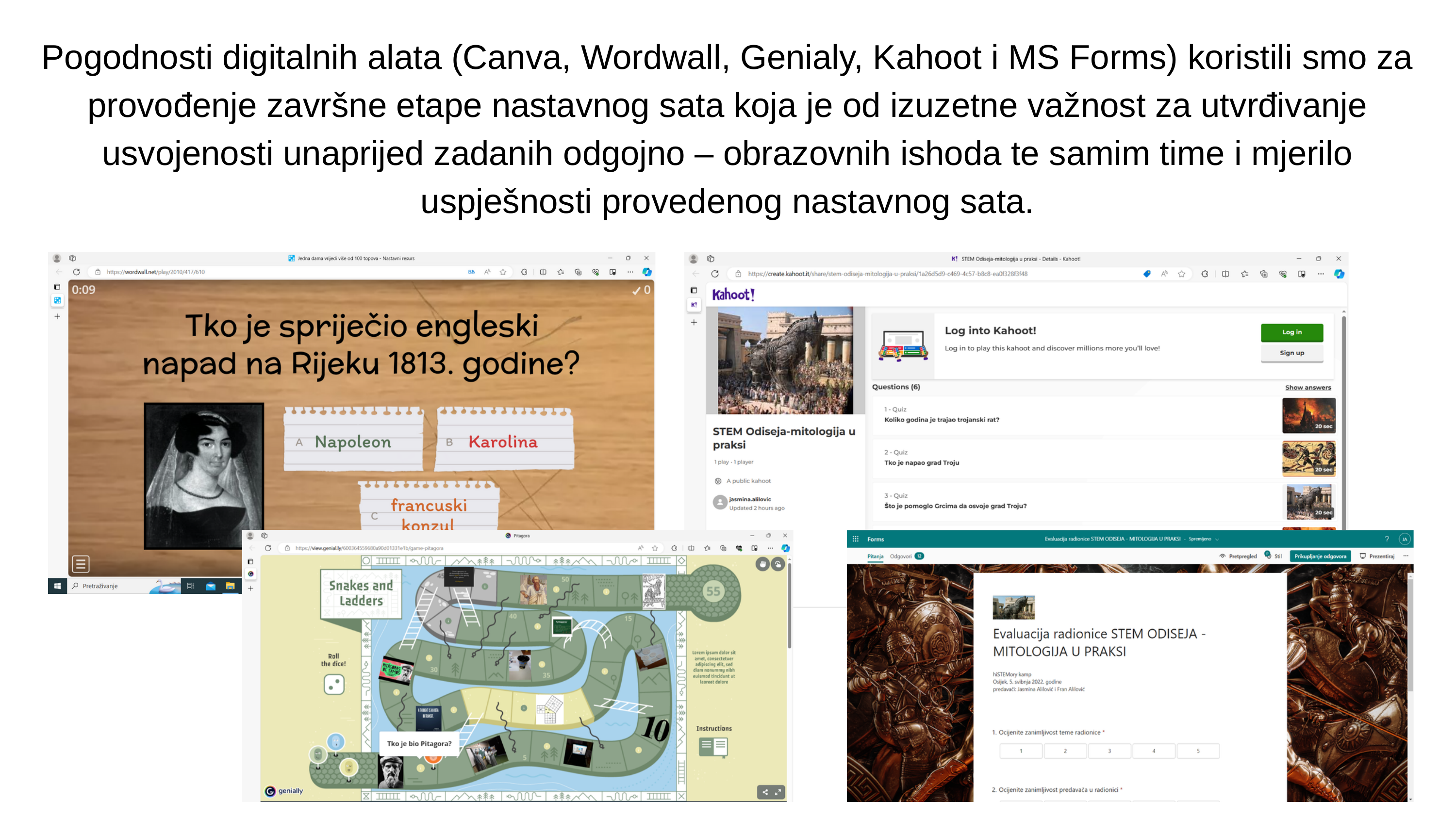

Pogodnosti digitalnih alata (Canva, Wordwall, Genialy, Kahoot i MS Forms) koristili smo za provođenje završne etape nastavnog sata koja je od izuzetne važnost za utvrđivanje usvojenosti unaprijed zadanih odgojno – obrazovnih ishoda te samim time i mjerilo uspješnosti provedenog nastavnog sata.